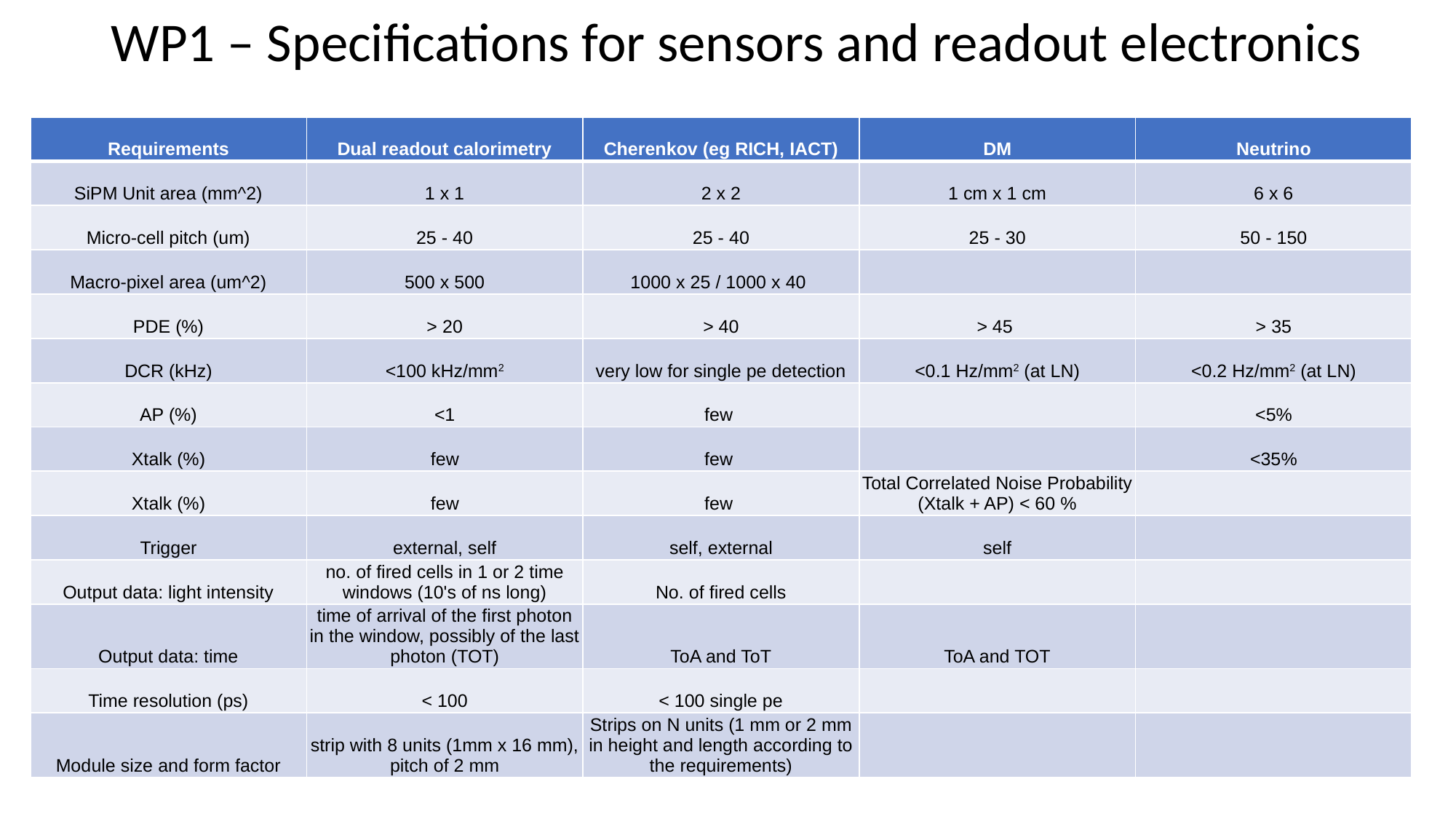

# WP1 – Specifications for sensors and readout electronics
| Requirements | Dual readout calorimetry | Cherenkov (eg RICH, IACT) | DM | Neutrino |
| --- | --- | --- | --- | --- |
| SiPM Unit area (mm^2) | 1 x 1 | 2 x 2 | 1 cm x 1 cm | 6 x 6 |
| Micro-cell pitch (um) | 25 - 40 | 25 - 40 | 25 - 30 | 50 - 150 |
| Macro-pixel area (um^2) | 500 x 500 | 1000 x 25 / 1000 x 40 |  |  |
| PDE (%) | > 20 | > 40 | > 45 | > 35 |
| DCR (kHz) | <100 kHz/mm2 | very low for single pe detection | <0.1 Hz/mm2 (at LN) | <0.2 Hz/mm2 (at LN) |
| AP (%) | <1 | few |  | <5% |
| Xtalk (%) | few | few |  | <35% |
| Xtalk (%) | few | few | Total Correlated Noise Probability (Xtalk + AP) < 60 % |  |
| Trigger | external, self | self, external | self |  |
| Output data: light intensity | no. of fired cells in 1 or 2 time windows (10's of ns long) | No. of fired cells |  |  |
| Output data: time | time of arrival of the first photon in the window, possibly of the last photon (TOT) | ToA and ToT | ToA and TOT |  |
| Time resolution (ps) | < 100 | < 100 single pe |  |  |
| Module size and form factor | strip with 8 units (1mm x 16 mm), pitch of 2 mm | Strips on N units (1 mm or 2 mm in height and length according to the requirements) |  |  |